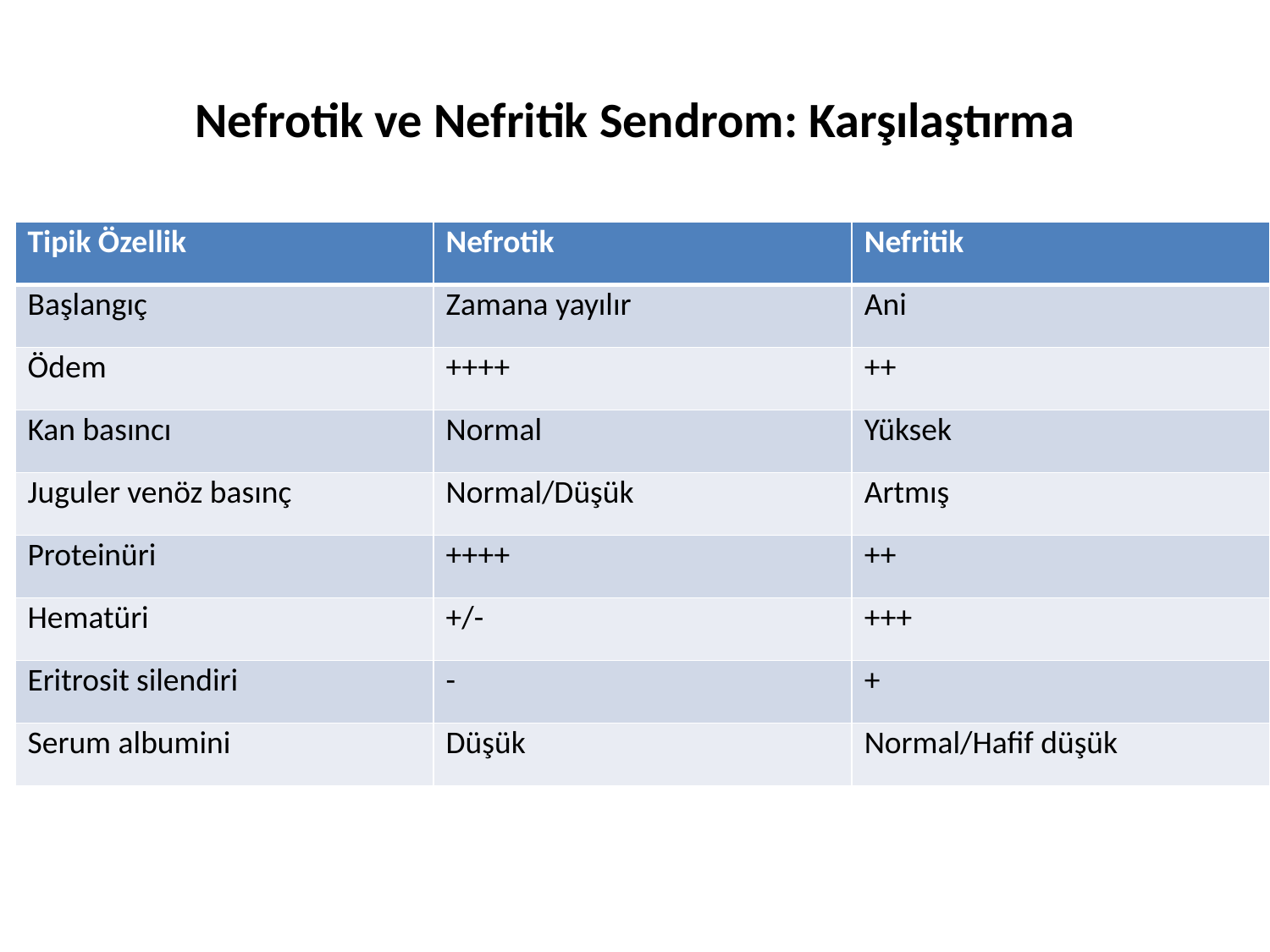

# Nefrotik ve Nefritik Sendrom: Karşılaştırma
| Tipik Özellik | Nefrotik | Nefritik |
| --- | --- | --- |
| Başlangıç | Zamana yayılır | Ani |
| Ödem | ++++ | ++ |
| Kan basıncı | Normal | Yüksek |
| Juguler venöz basınç | Normal/Düşük | Artmış |
| Proteinüri | ++++ | ++ |
| Hematüri | +/- | +++ |
| Eritrosit silendiri | - | + |
| Serum albumini | Düşük | Normal/Hafif düşük |